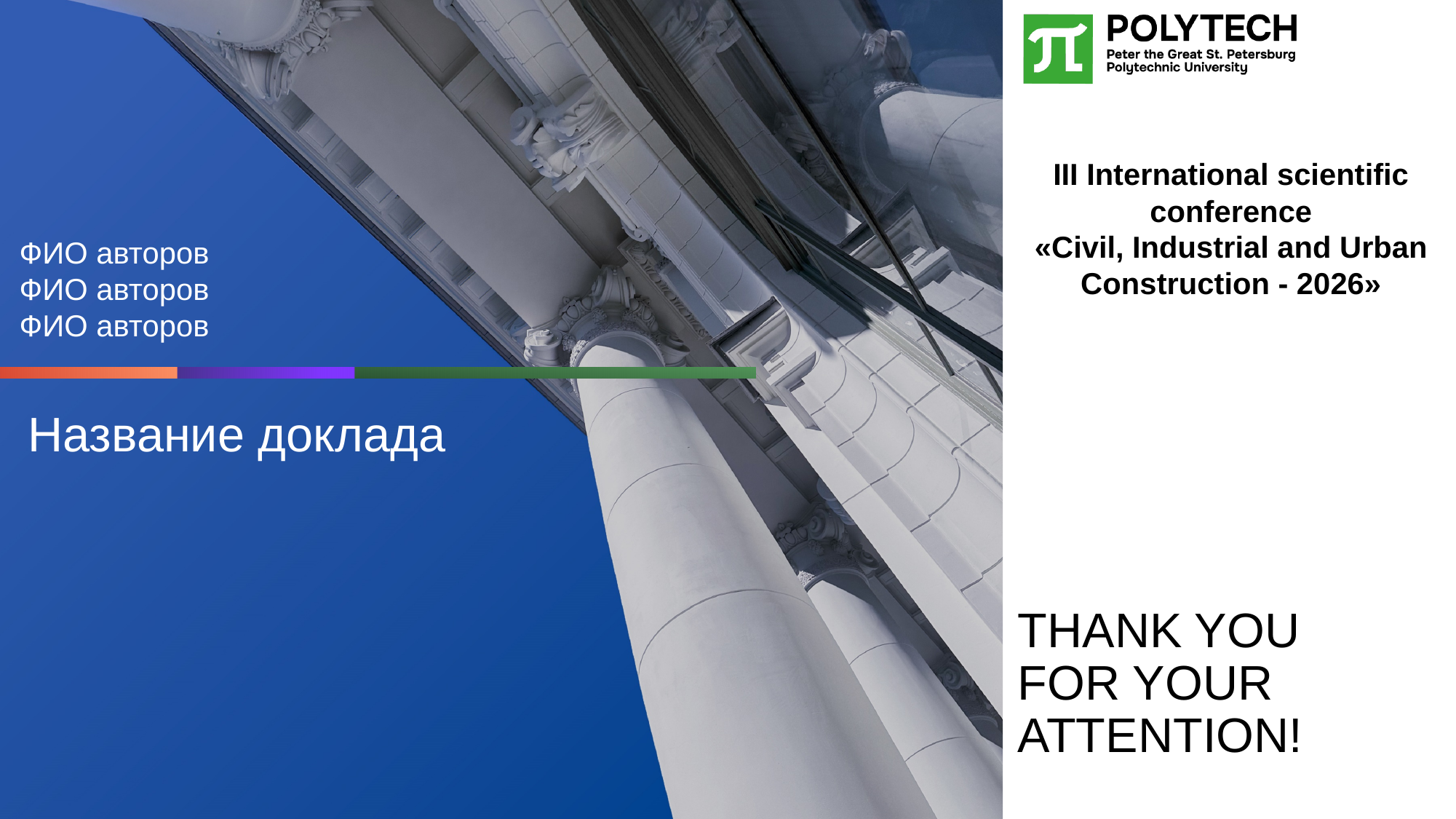

III International scientific conference
«Civil, Industrial and Urban Construction - 2026»
ФИО авторов
ФИО авторов
ФИО авторов

Название доклада
# THANK YOU FOR YOUR ATTENTION!